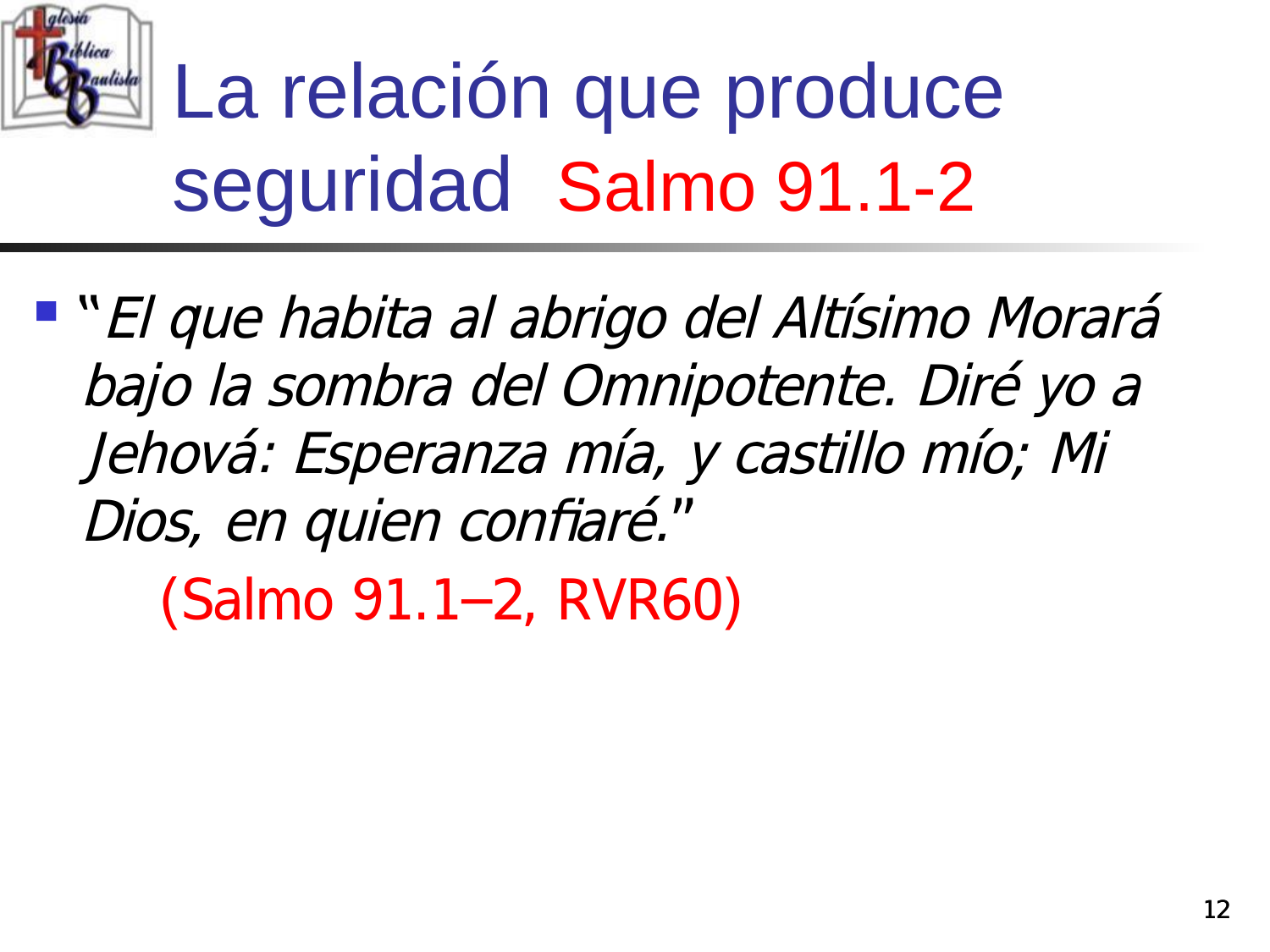

# La relación que produce seguridad  Salmo 91.1-2
“El que habita al abrigo del Altísimo Morará bajo la sombra del Omnipotente. Diré yo a Jehová: Esperanza mía, y castillo mío; Mi Dios, en quien confiaré.”
	(Salmo 91.1–2, RVR60)

12
12